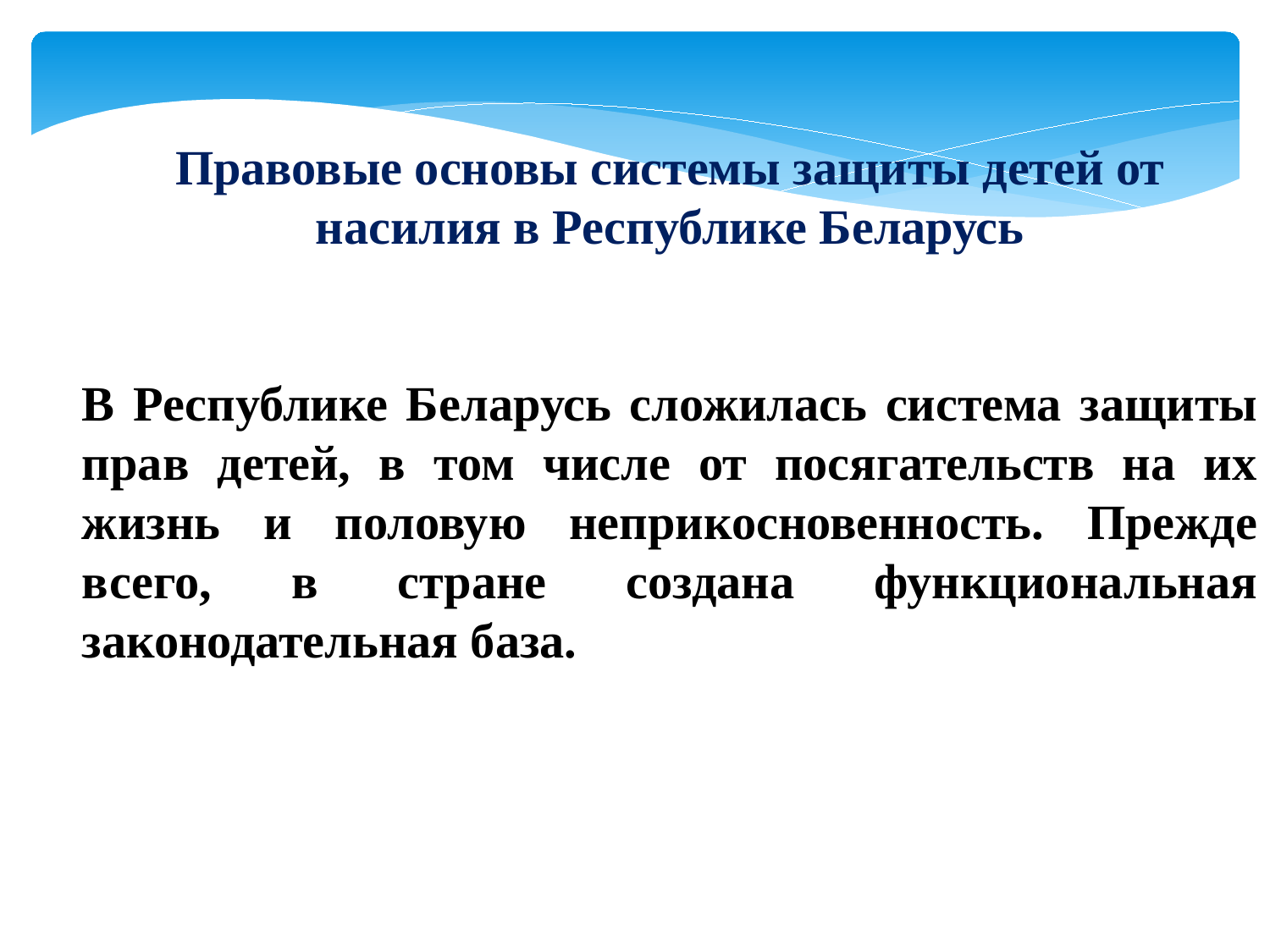

Правовые основы системы защиты детей от насилия в Республике Беларусь

В Республике Беларусь сложилась система защиты прав детей, в том числе от посягательств на их жизнь и половую неприкосновенность. Прежде всего, в стране создана функциональная законодательная база.